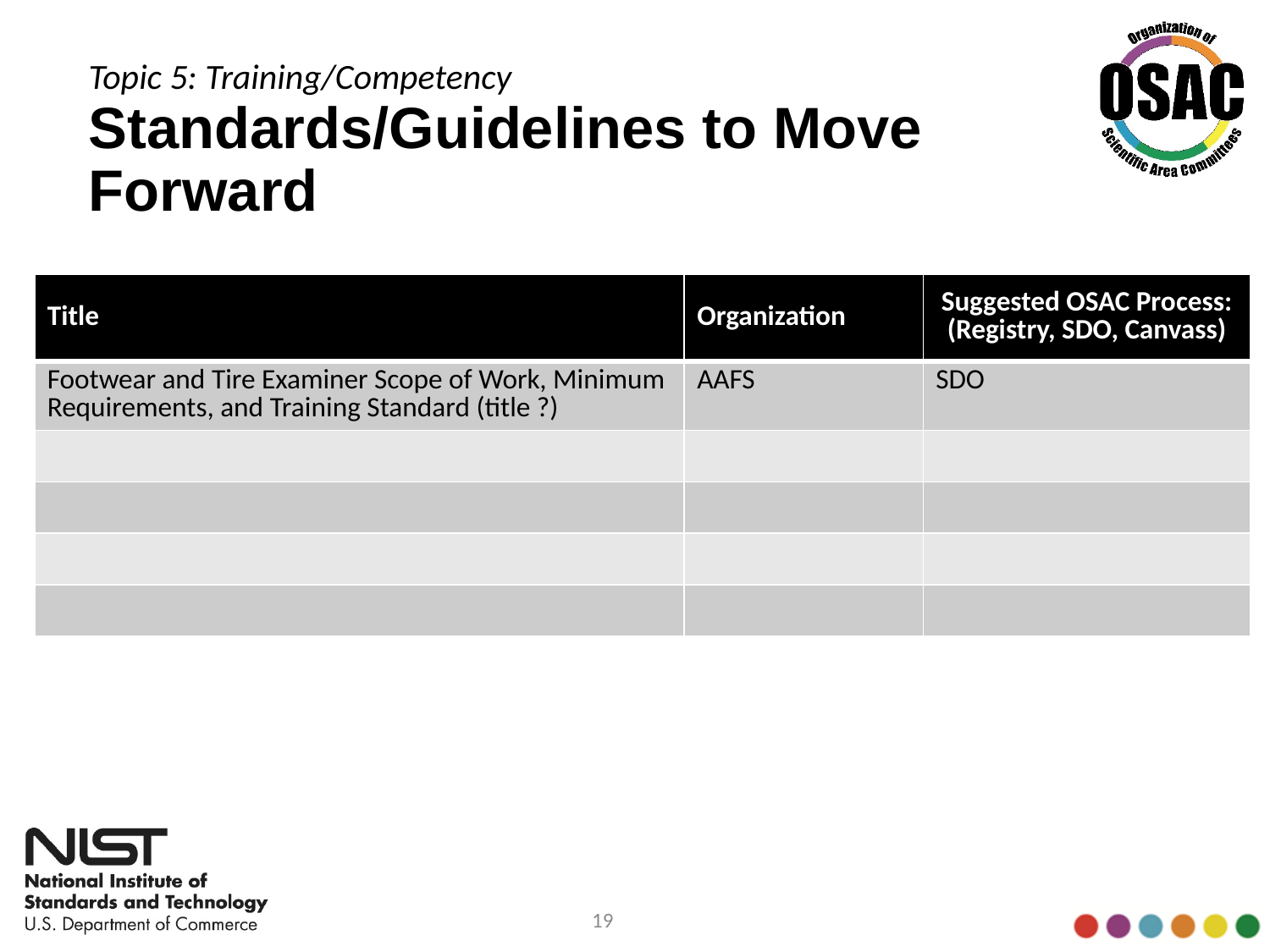

Topic 5: Training/Competency
# Standards/Guidelines to Move Forward
| Title | Organization | Suggested OSAC Process: (Registry, SDO, Canvass) |
| --- | --- | --- |
| Footwear and Tire Examiner Scope of Work, Minimum Requirements, and Training Standard (title ?) | AAFS | SDO |
|  |  |  |
|  |  |  |
|  |  |  |
|  |  |  |
19